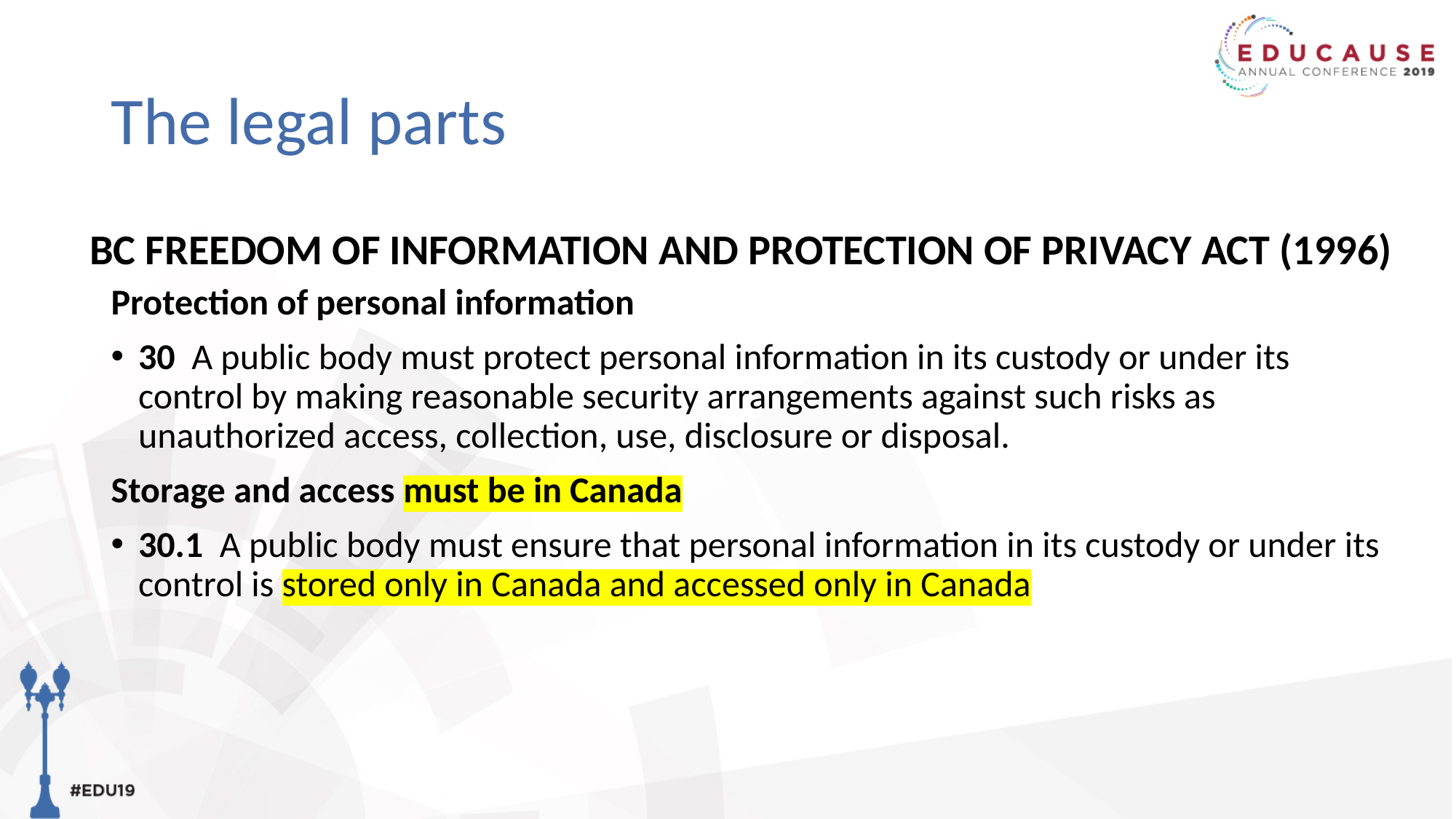

# The legal parts
BC FREEDOM OF INFORMATION AND PROTECTION OF PRIVACY ACT (1996)

Protection of personal information
30  A public body must protect personal information in its custody or under its control by making reasonable security arrangements against such risks as unauthorized access, collection, use, disclosure or disposal.
Storage and access must be in Canada
30.1  A public body must ensure that personal information in its custody or under its control is stored only in Canada and accessed only in Canada